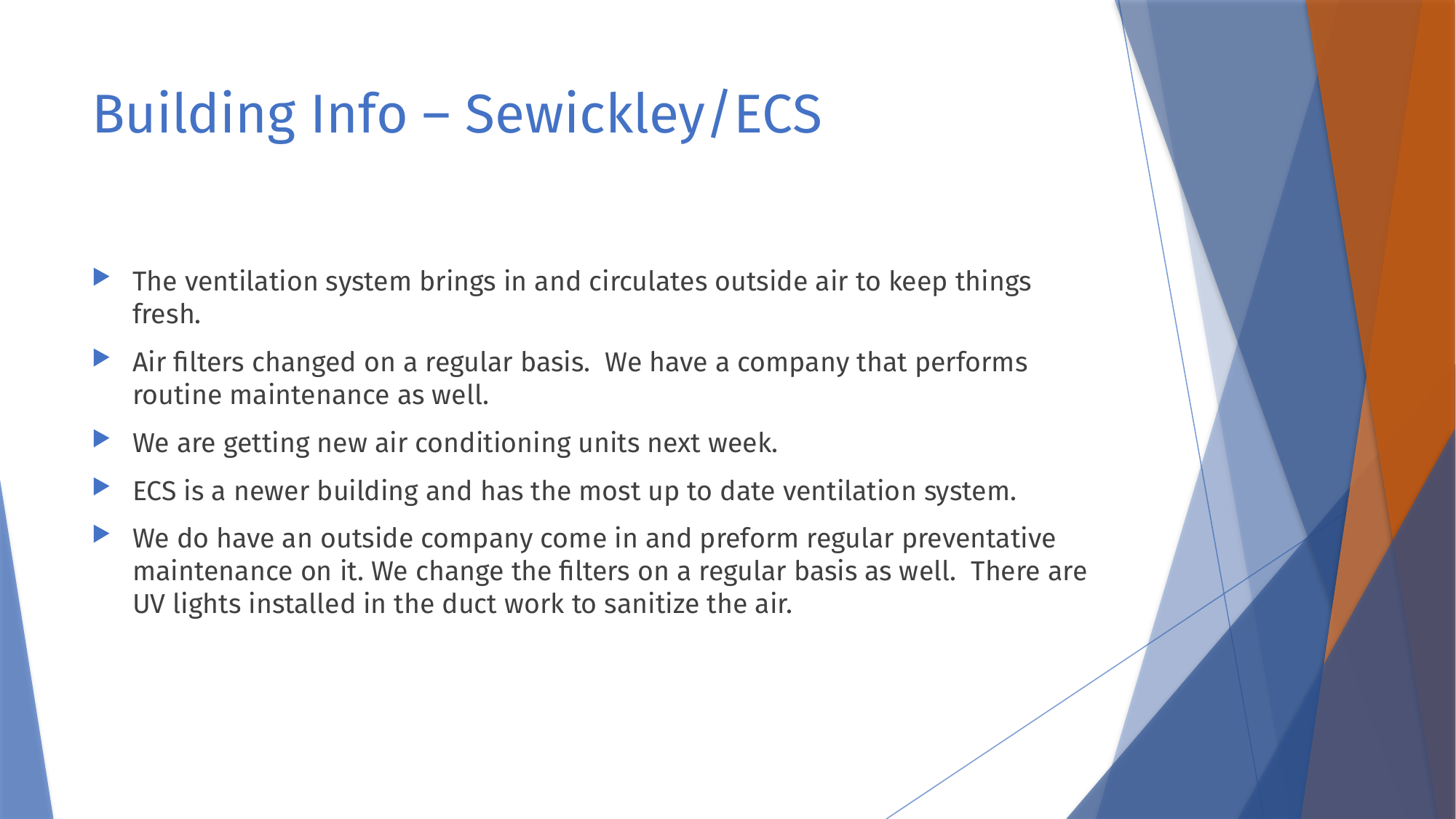

# Building Info – Sewickley/ECS
The ventilation system brings in and circulates outside air to keep things fresh.
Air filters changed on a regular basis.  We have a company that performs routine maintenance as well.
We are getting new air conditioning units next week.
ECS is a newer building and has the most up to date ventilation system.
We do have an outside company come in and preform regular preventative maintenance on it. We change the filters on a regular basis as well.  There are UV lights installed in the duct work to sanitize the air.